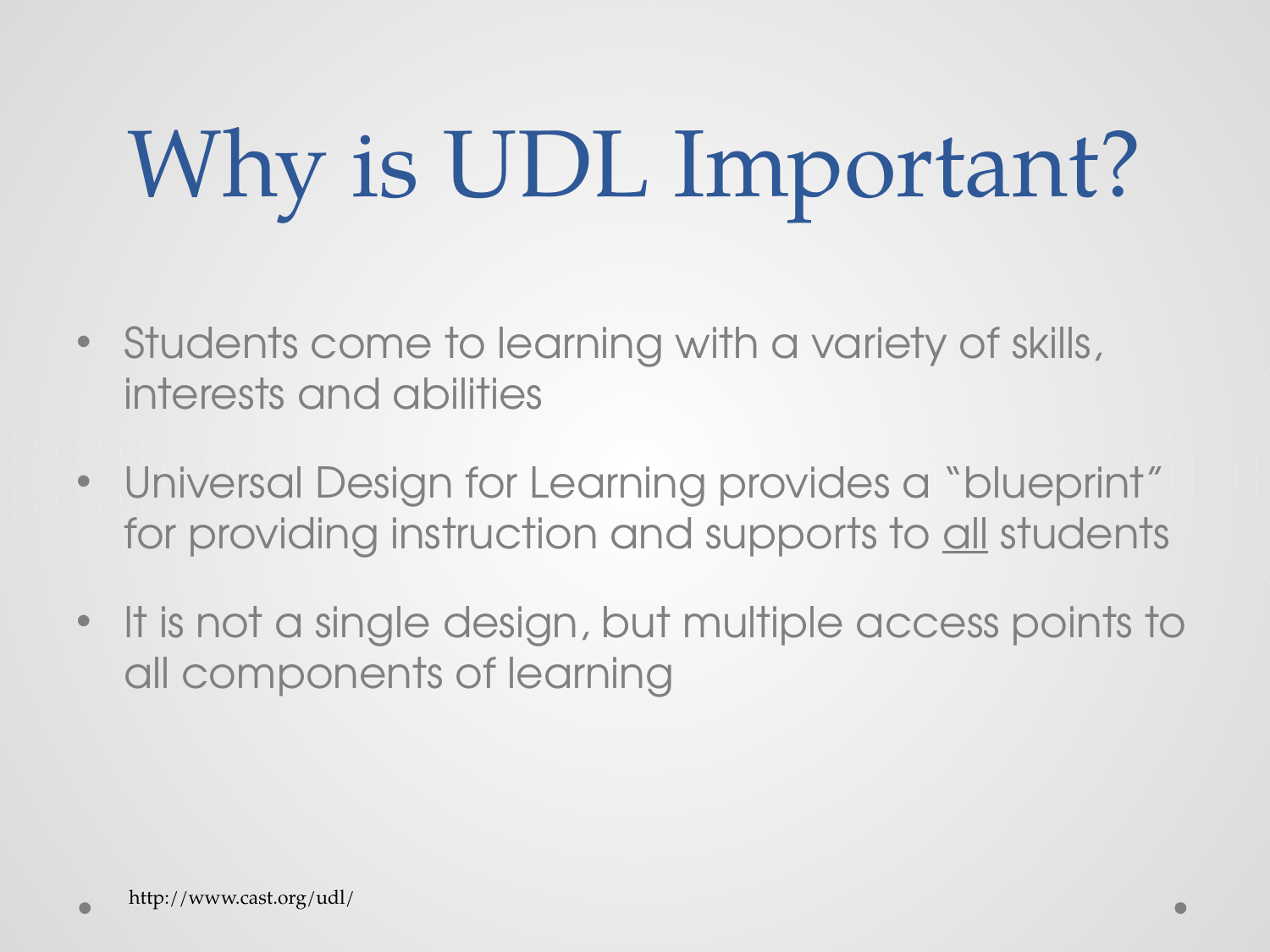

# Why is UDL Important?

Students come to learning with a variety of skills, interests and abilities

Universal Design for Learning provides a “blueprint” for providing instruction and supports to all students

It is not a single design, but multiple access points to all components of learning

http://www.cast.org/udl/